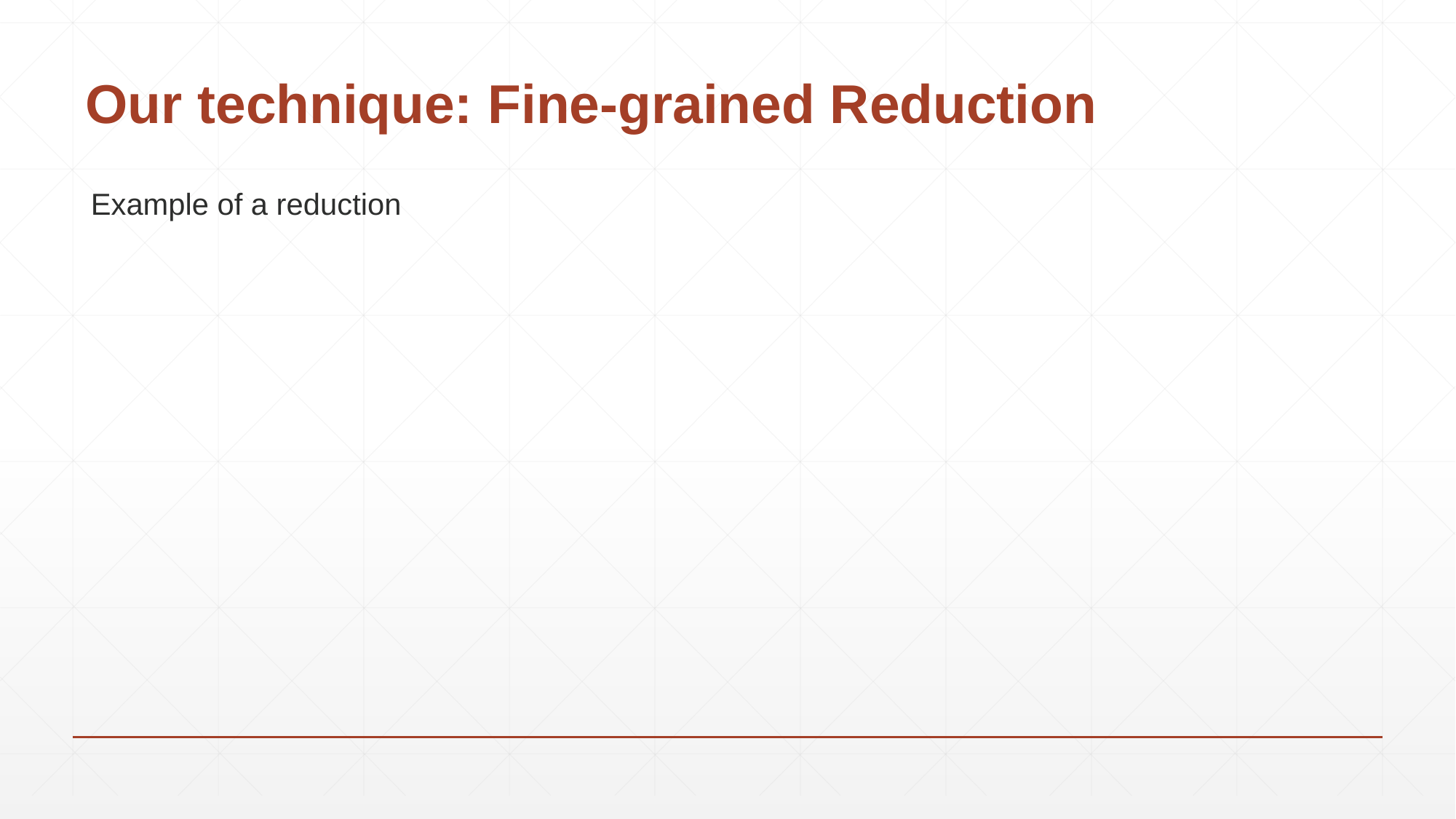

# Our technique: Fine-grained Reduction
Example of a reduction